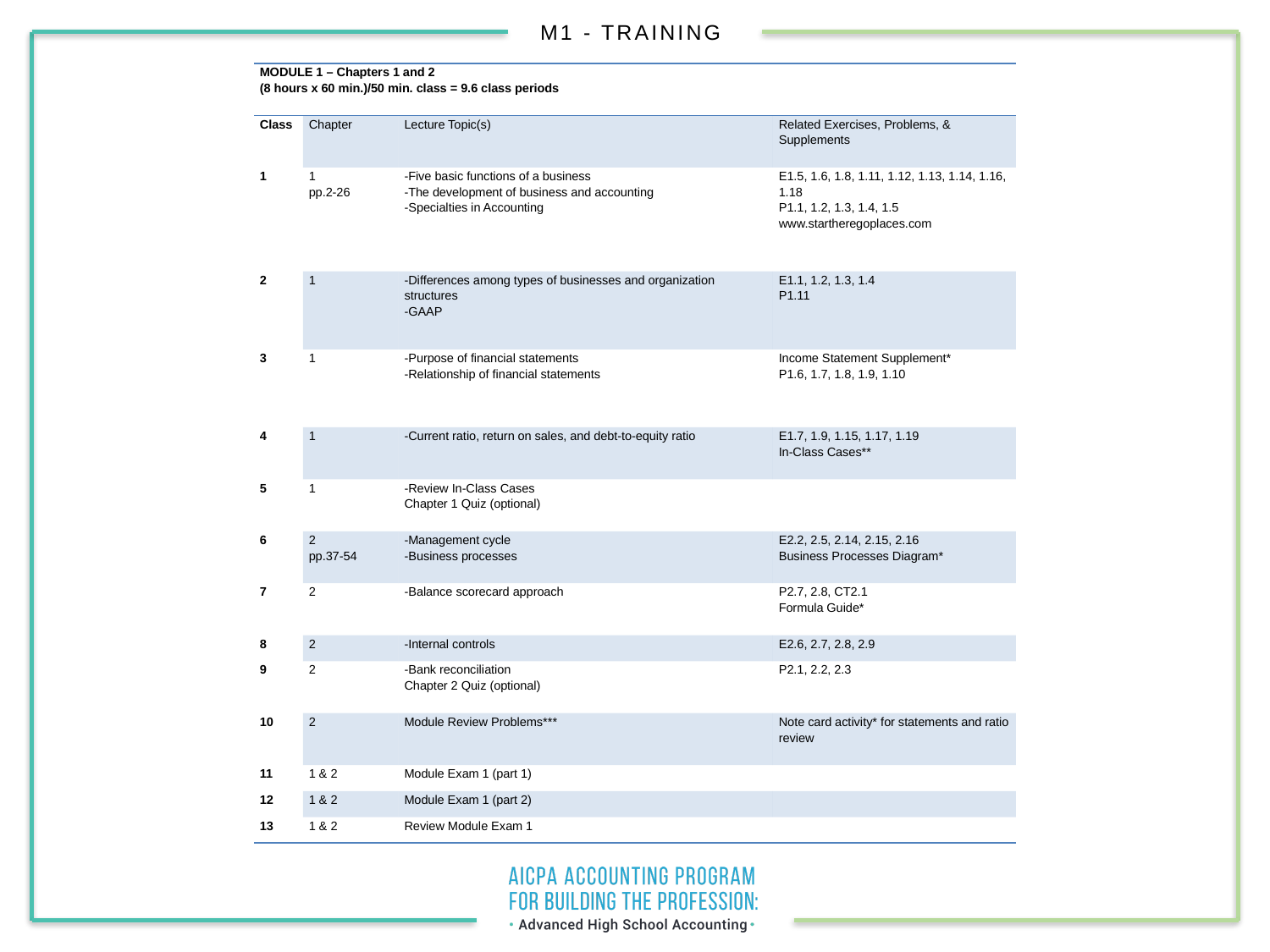

| MODULE 1 – Chapters 1 and 2 (8 hours x 60 min.)/50 min. class = 9.6 class periods |  |  |  |
| --- | --- | --- | --- |
| Class | Chapter | Lecture Topic(s) | Related Exercises, Problems, & Supplements |
| 1 | 1 pp.2-26 | -Five basic functions of a business -The development of business and accounting -Specialties in Accounting | E1.5, 1.6, 1.8, 1.11, 1.12, 1.13, 1.14, 1.16, 1.18 P1.1, 1.2, 1.3, 1.4, 1.5 www.startheregoplaces.com |
| 2 | 1 | -Differences among types of businesses and organization structures -GAAP | E1.1, 1.2, 1.3, 1.4 P1.11 |
| 3 | 1 | -Purpose of financial statements -Relationship of financial statements | Income Statement Supplement\* P1.6, 1.7, 1.8, 1.9, 1.10 |
| 4 | 1 | -Current ratio, return on sales, and debt-to-equity ratio | E1.7, 1.9, 1.15, 1.17, 1.19 In-Class Cases\*\* |
| 5 | 1 | -Review In-Class Cases Chapter 1 Quiz (optional) |  |
| 6 | 2 pp.37-54 | -Management cycle -Business processes | E2.2, 2.5, 2.14, 2.15, 2.16 Business Processes Diagram\* |
| 7 | 2 | -Balance scorecard approach | P2.7, 2.8, CT2.1 Formula Guide\* |
| 8 | 2 | -Internal controls | E2.6, 2.7, 2.8, 2.9 |
| 9 | 2 | -Bank reconciliation Chapter 2 Quiz (optional) | P2.1, 2.2, 2.3 |
| 10 | 2 | Module Review Problems\*\*\* | Note card activity\* for statements and ratio review |
| 11 | 1 & 2 | Module Exam 1 (part 1) |  |
| 12 | 1 & 2 | Module Exam 1 (part 2) |  |
| 13 | 1 & 2 | Review Module Exam 1 |  |